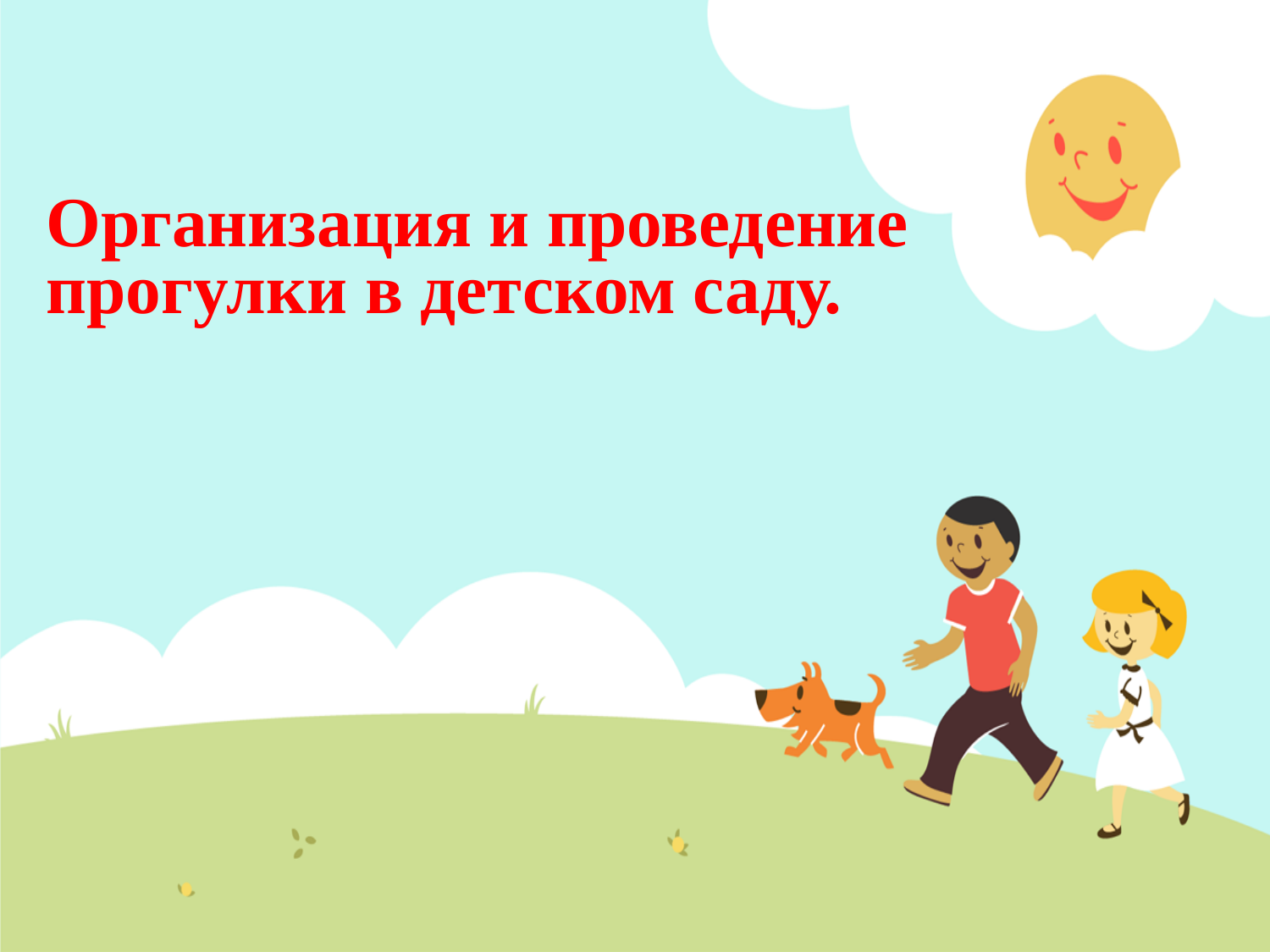

# Организация и проведение прогулки в детском саду.